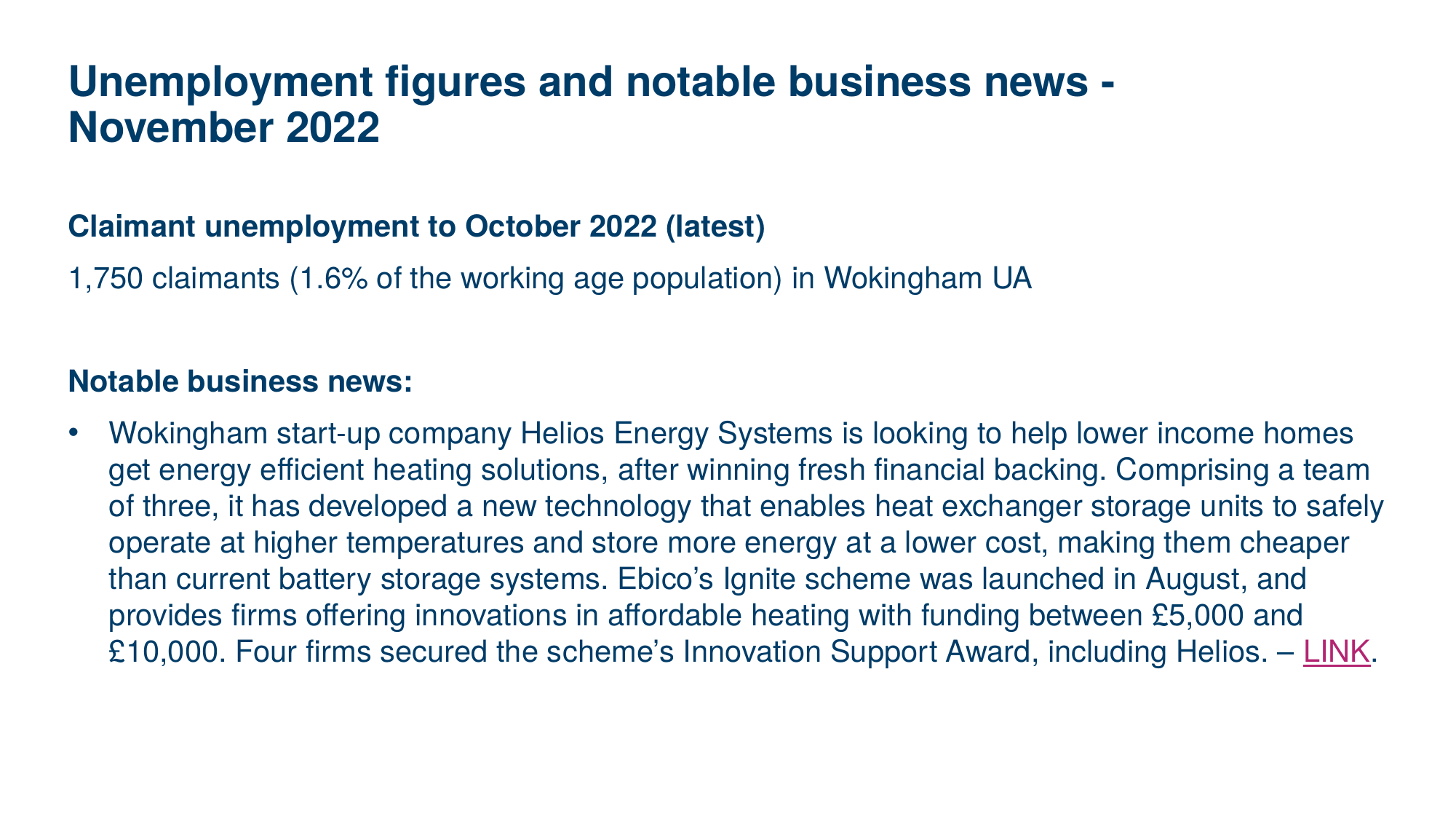

# Unemployment figures and notable business news - November 2022
Claimant unemployment to October 2022 (latest)
1,750 claimants (1.6% of the working age population) in Wokingham UA

Notable business news:
Wokingham start-up company Helios Energy Systems is looking to help lower income homes get energy efficient heating solutions, after winning fresh financial backing. Comprising a team of three, it has developed a new technology that enables heat exchanger storage units to safely operate at higher temperatures and store more energy at a lower cost, making them cheaper than current battery storage systems. Ebico’s Ignite scheme was launched in August, and provides firms offering innovations in affordable heating with funding between £5,000 and £10,000. Four firms secured the scheme’s Innovation Support Award, including Helios. – LINK.